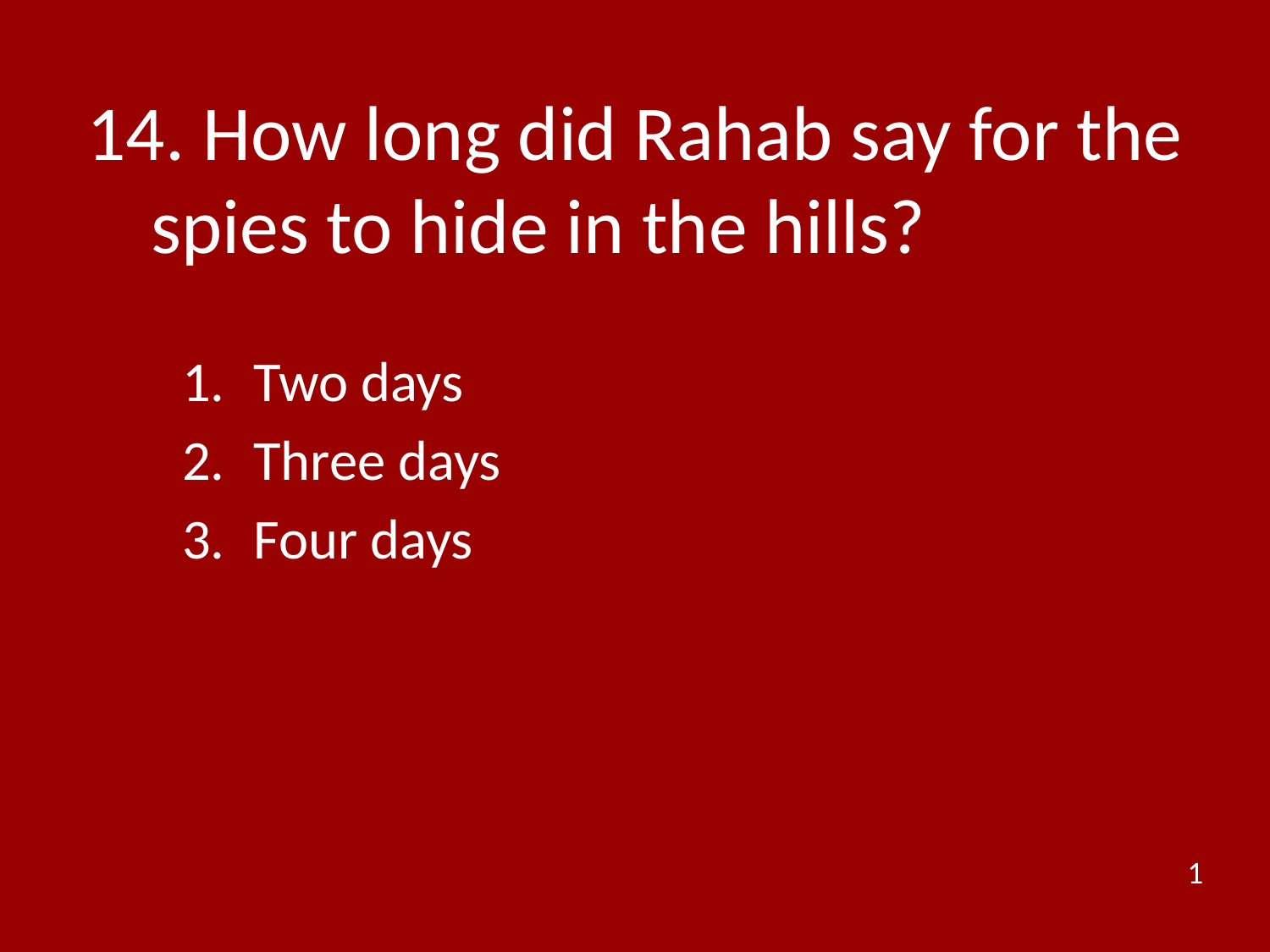

# 14. How long did Rahab say for the spies to hide in the hills?
Two days
Three days
Four days
1